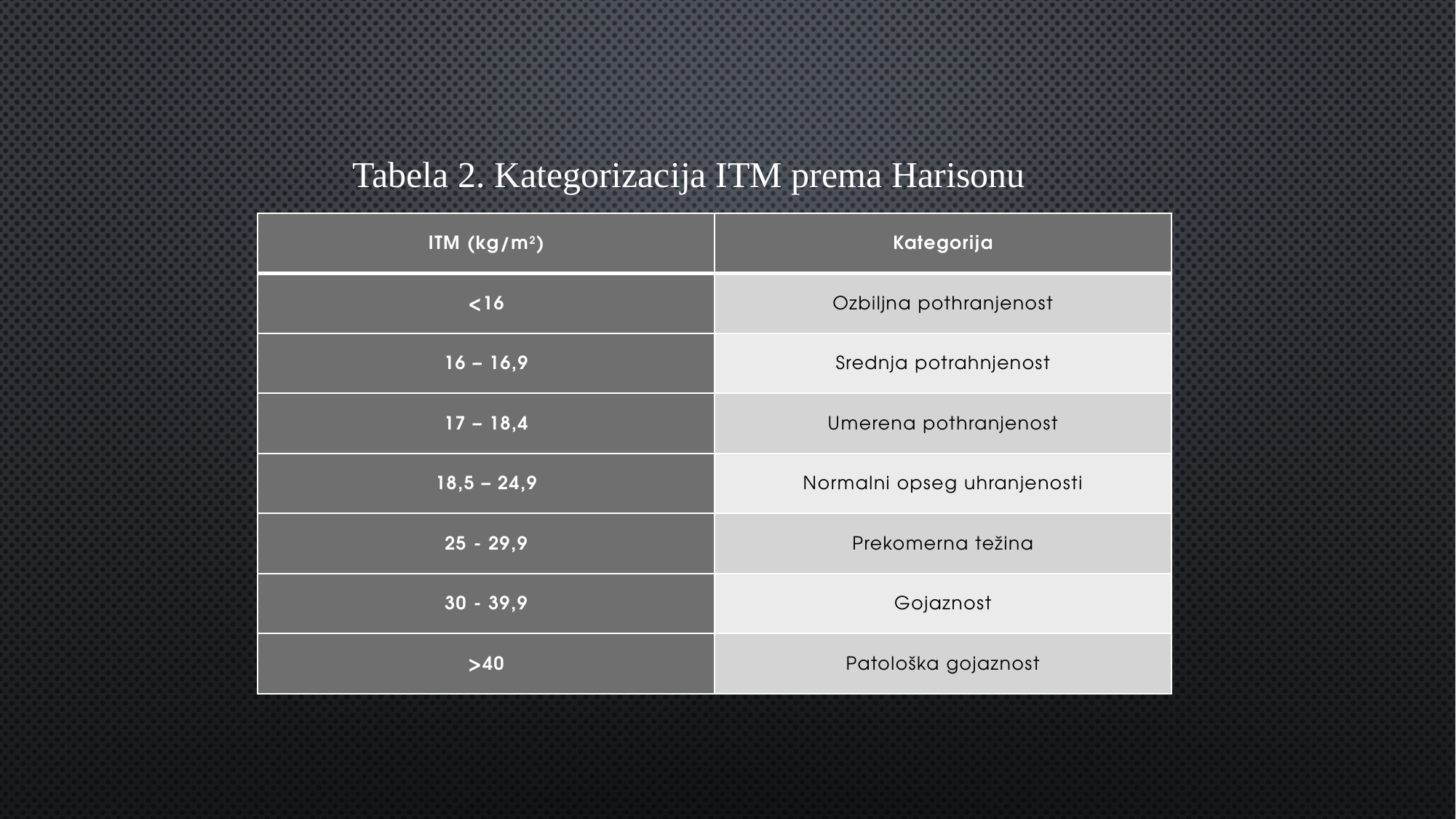

Tabela 2. Kategorizacija ITM prema Harisonu
| ITM (kg/m2) | Kategorija |
| --- | --- |
| <16 | Ozbiljna pothranjenost |
| 16 – 16,9 | Srednja potrahnjenost |
| 17 – 18,4 | Umerena pothranjenost |
| 18,5 – 24,9 | Normalni opseg uhranjenosti |
| 25 - 29,9 | Prekomerna težina |
| 30 - 39,9 | Gojaznost |
| >40 | Patološka gojaznost |